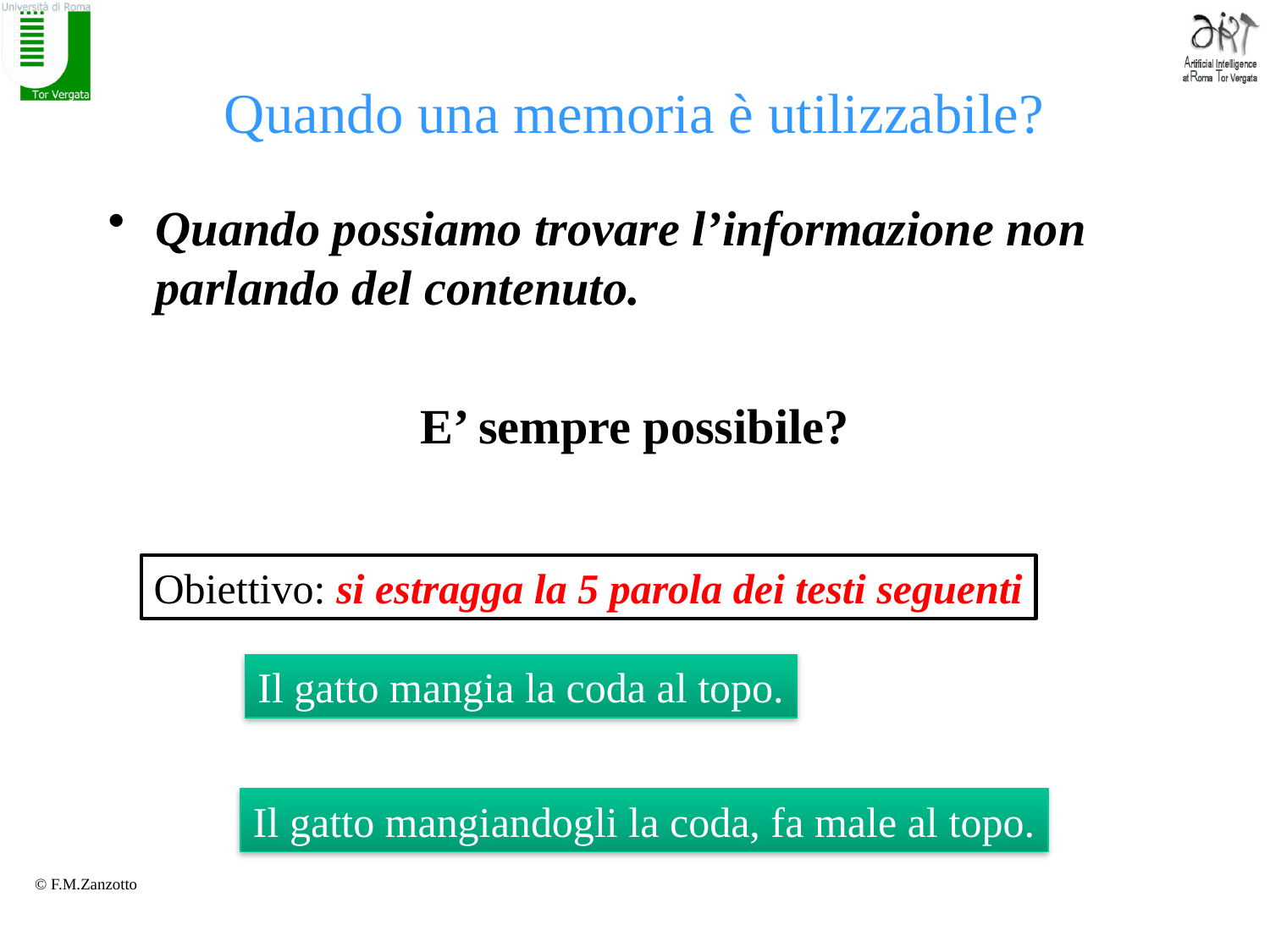

# Quando una memoria è utilizzabile?
Quando possiamo trovare l’informazione non parlando del contenuto.

E’ sempre possibile?

Obiettivo: si estragga la 5 parola dei testi seguenti
Il gatto mangia la coda al topo.
Il gatto mangiandogli la coda, fa male al topo.